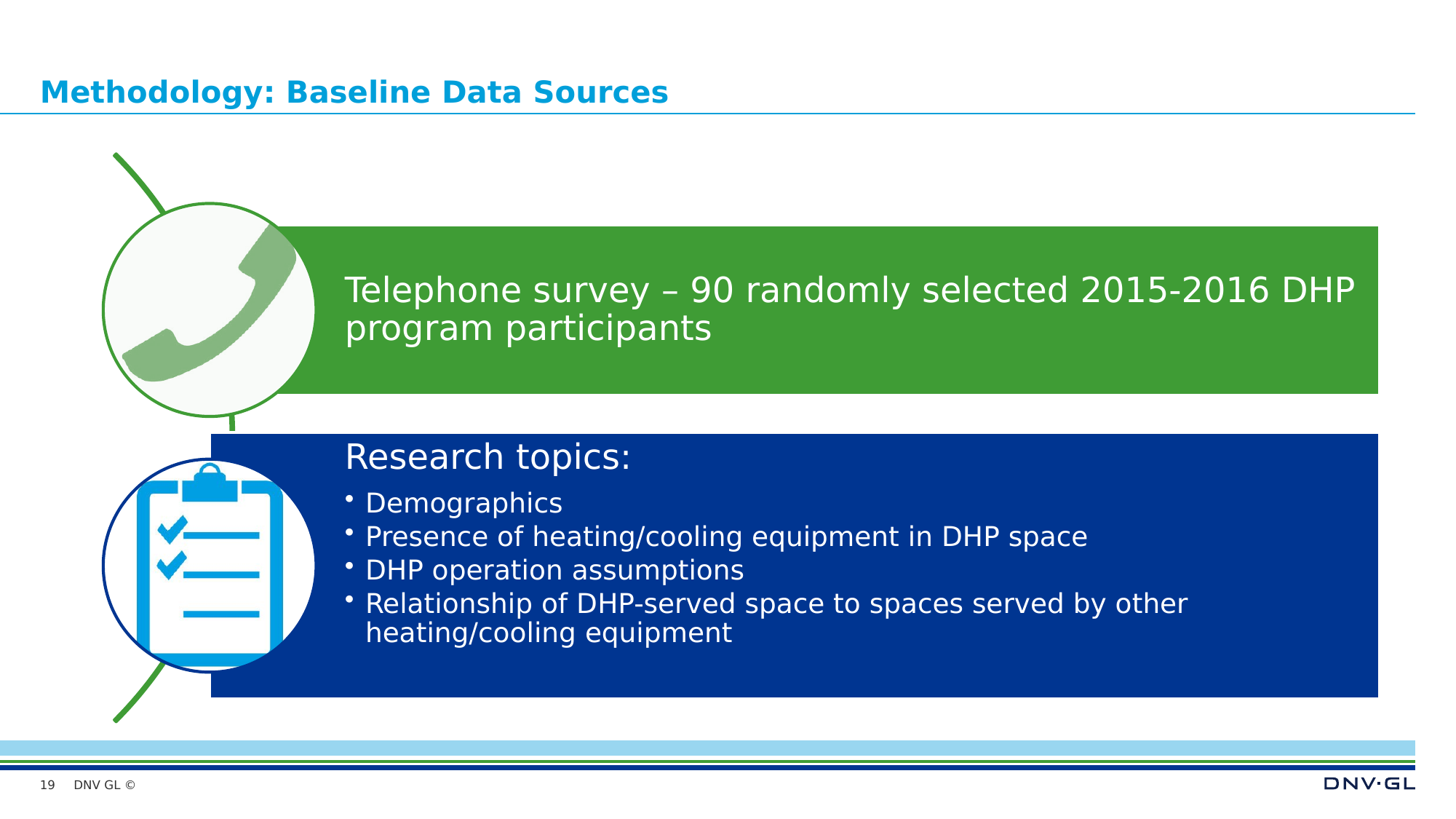

# Methodology: Baseline Data Sources
Telephone survey – 90 randomly selected 2015-2016 DHP program participants
Research topics:
Demographics
Presence of heating/cooling equipment in DHP space
DHP operation assumptions
Relationship of DHP-served space to spaces served by other heating/cooling equipment

19